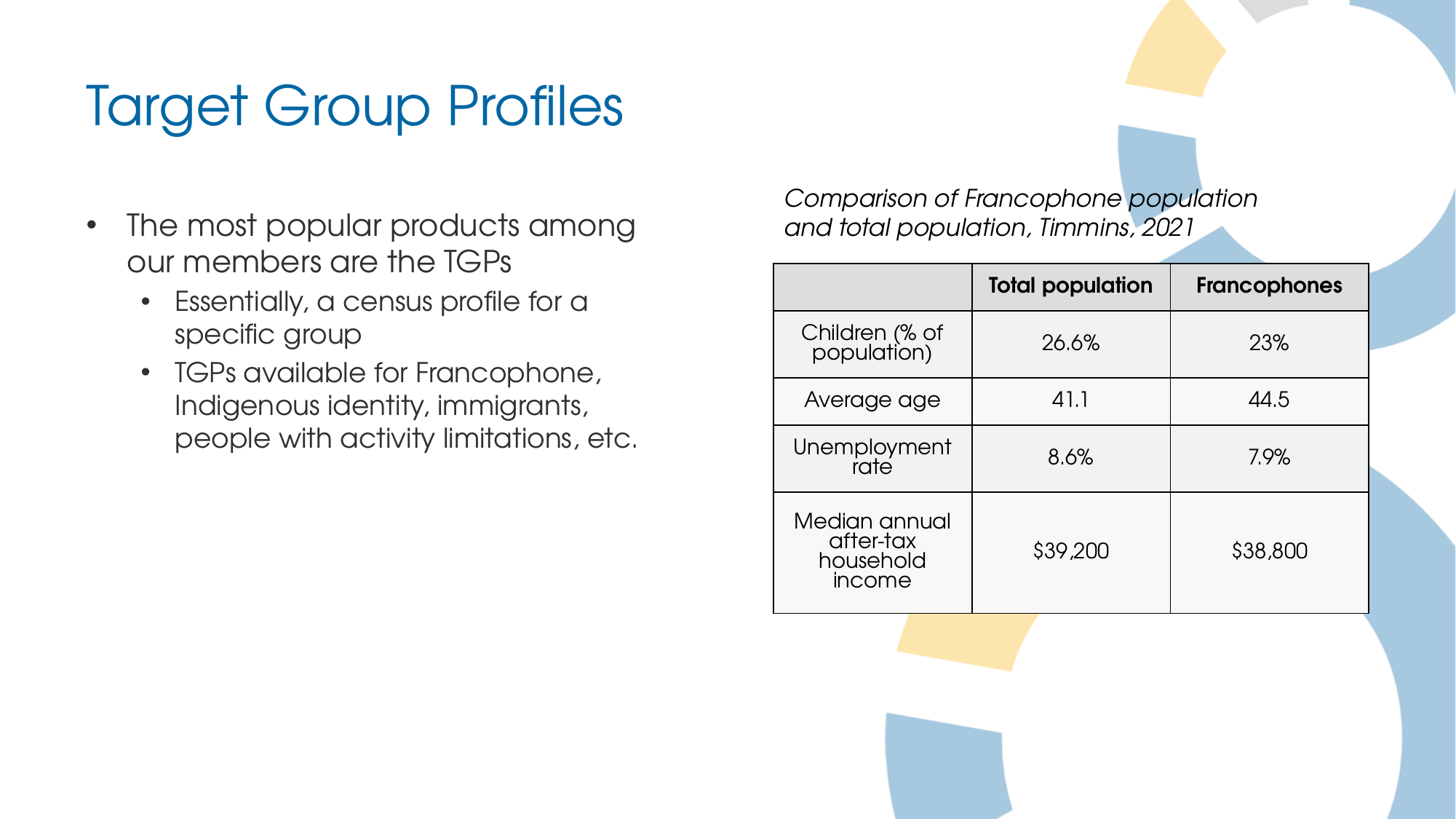

# Target Group Profiles
Comparison of Francophone population and total population, Timmins, 2021
The most popular products among our members are the TGPs
Essentially, a census profile for a specific group
TGPs available for Francophone, Indigenous identity, immigrants, people with activity limitations, etc.
|  | Total population | Francophones |
| --- | --- | --- |
| Children (% of population) | 26.6% | 23% |
| Average age | 41.1 | 44.5 |
| Unemployment rate | 8.6% | 7.9% |
| Median annual after-tax household income | $39,200 | $38,800 |